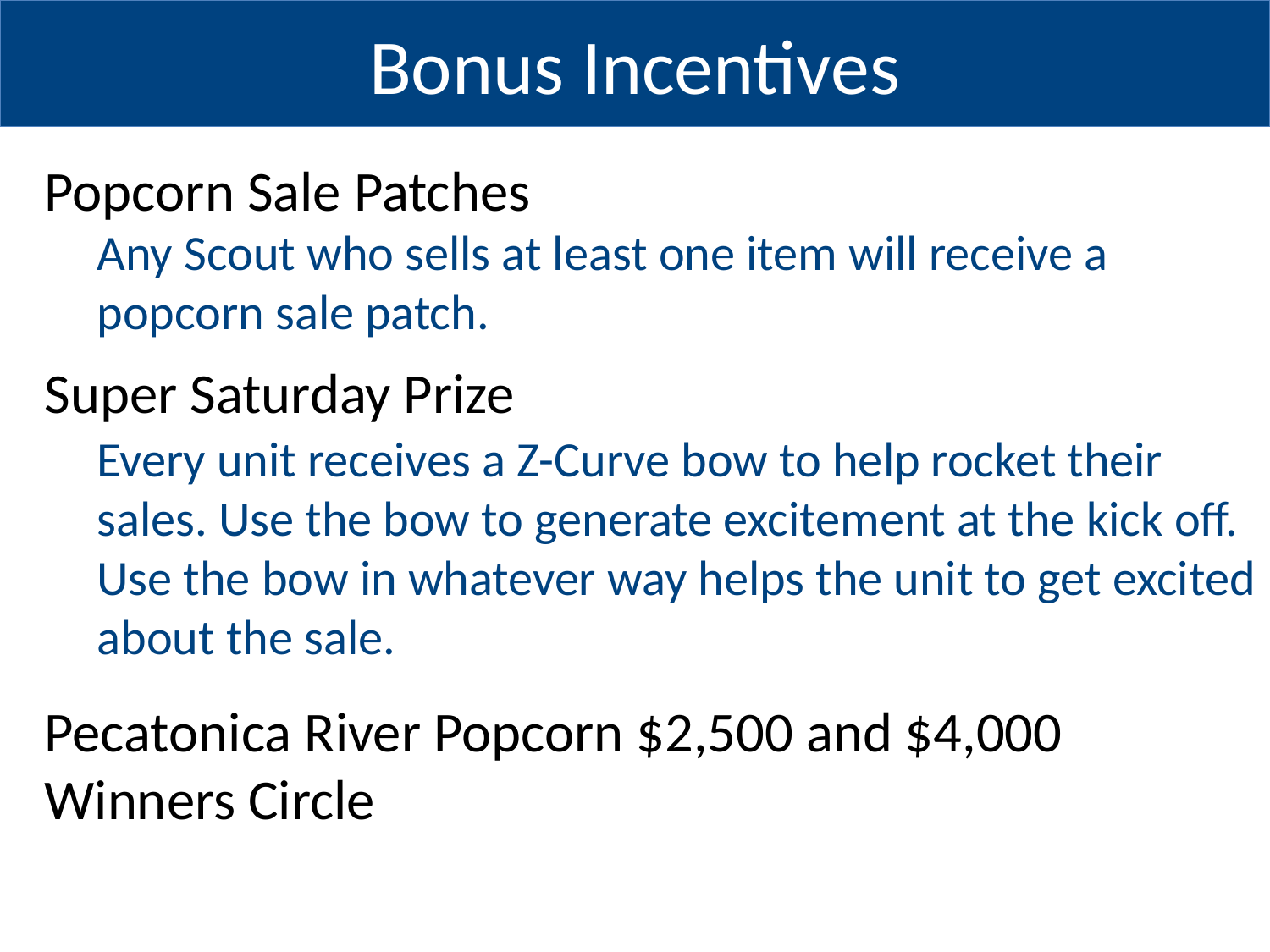

# Bonus Incentives
Popcorn Sale Patches

Super Saturday Prize

Pecatonica River Popcorn $2,500 and $4,000 Winners Circle

Any Scout who sells at least one item will receive a popcorn sale patch.

Every unit receives a Z-Curve bow to help rocket their sales. Use the bow to generate excitement at the kick off. Use the bow in whatever way helps the unit to get excited about the sale.